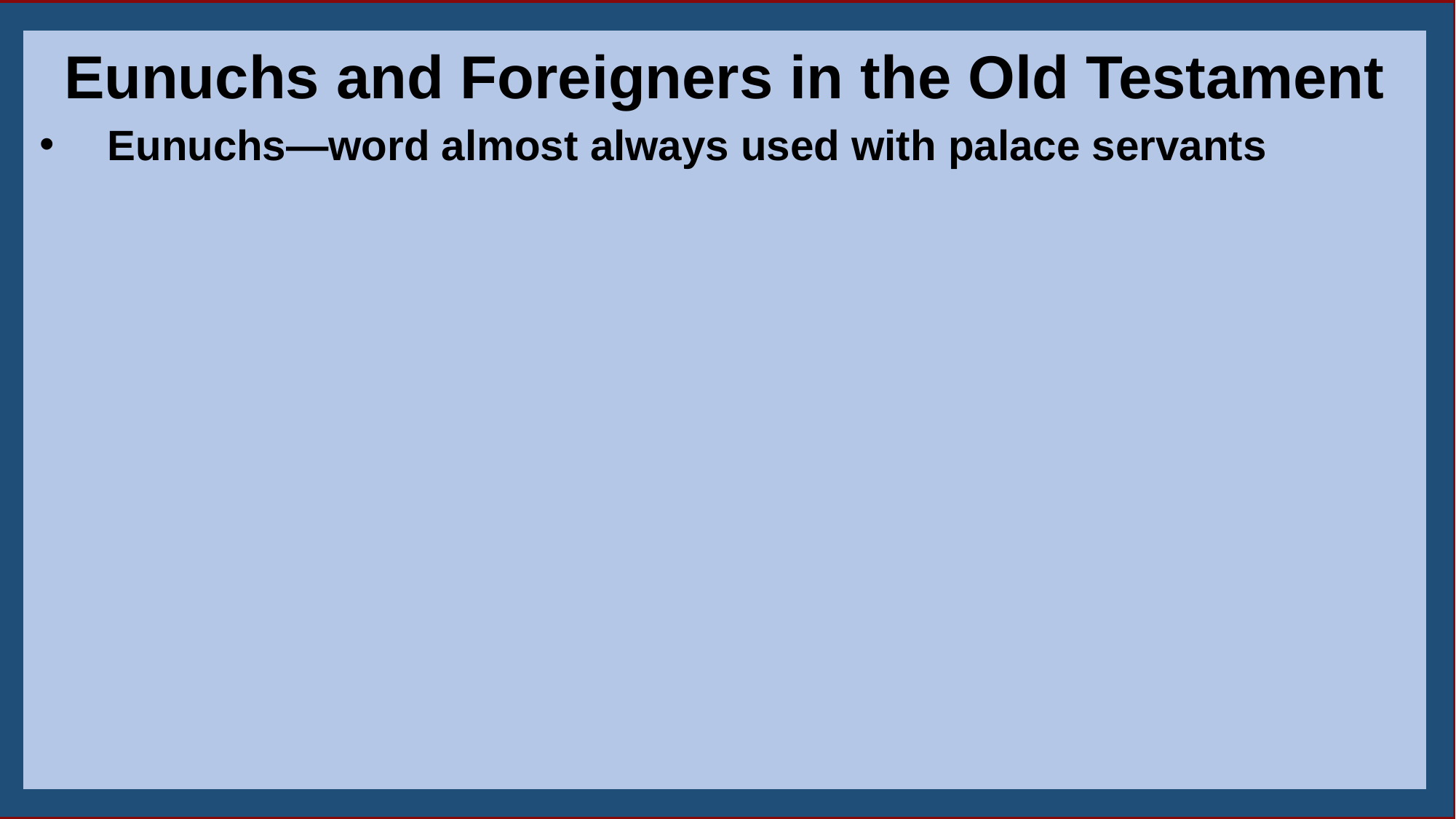

Eunuchs and Foreigners in the Old Testament
Eunuchs—word almost always used with palace servants

3